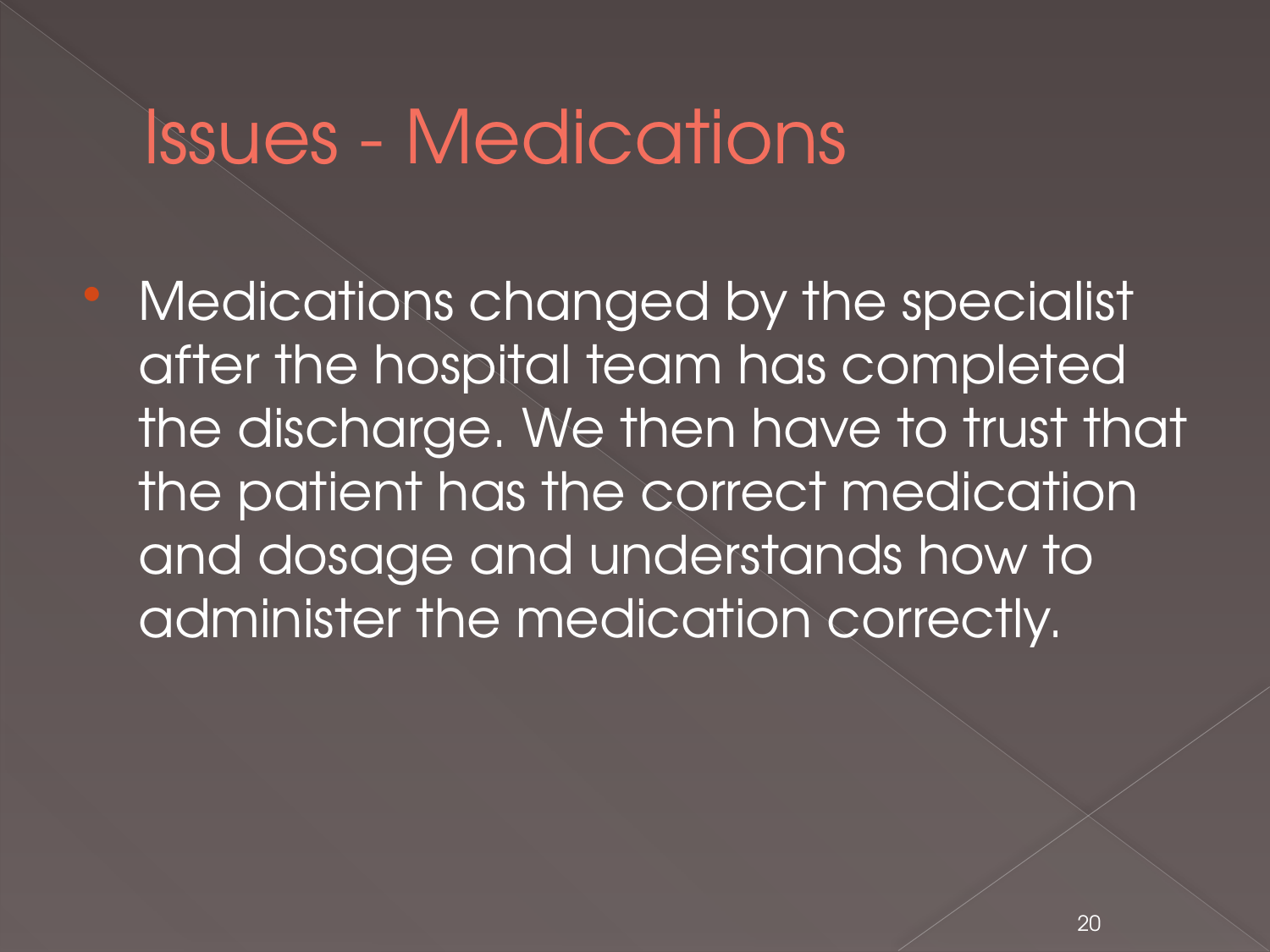

# Issues - Medications
Medications changed by the specialist after the hospital team has completed the discharge. We then have to trust that the patient has the correct medication and dosage and understands how to administer the medication correctly.

20